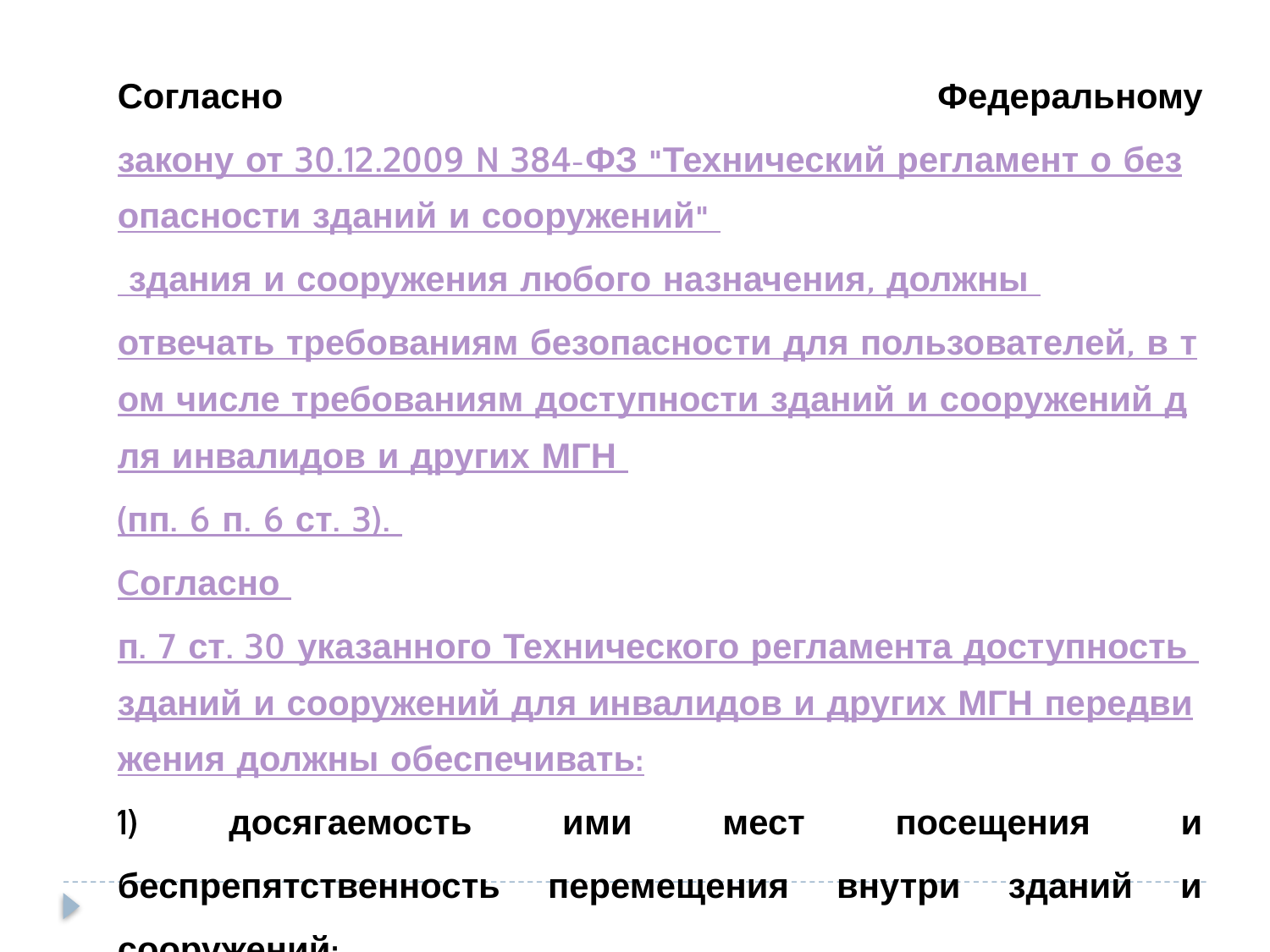

Согласно Федеральному закону от 30.12.2009 N 384-ФЗ "Технический регламент о безопасности зданий и сооружений"  здания и сооружения любого назначения, должны отвечать требованиям безопасности для пользователей, в том числе требованиям доступности зданий и сооружений для инвалидов и других МГН (пп. 6 п. 6 ст. 3).
	Cогласно п. 7 ст. 30 указанного Технического регламента доступность зданий и сооружений для инвалидов и других МГН передвижения должны обеспечивать:
1) досягаемость ими мест посещения и беспрепятственность перемещения внутри зданий и сооружений;
2) безопасность путей движения (в том числе эвакуационных), а также……..мест обслуживания указанных групп населения".